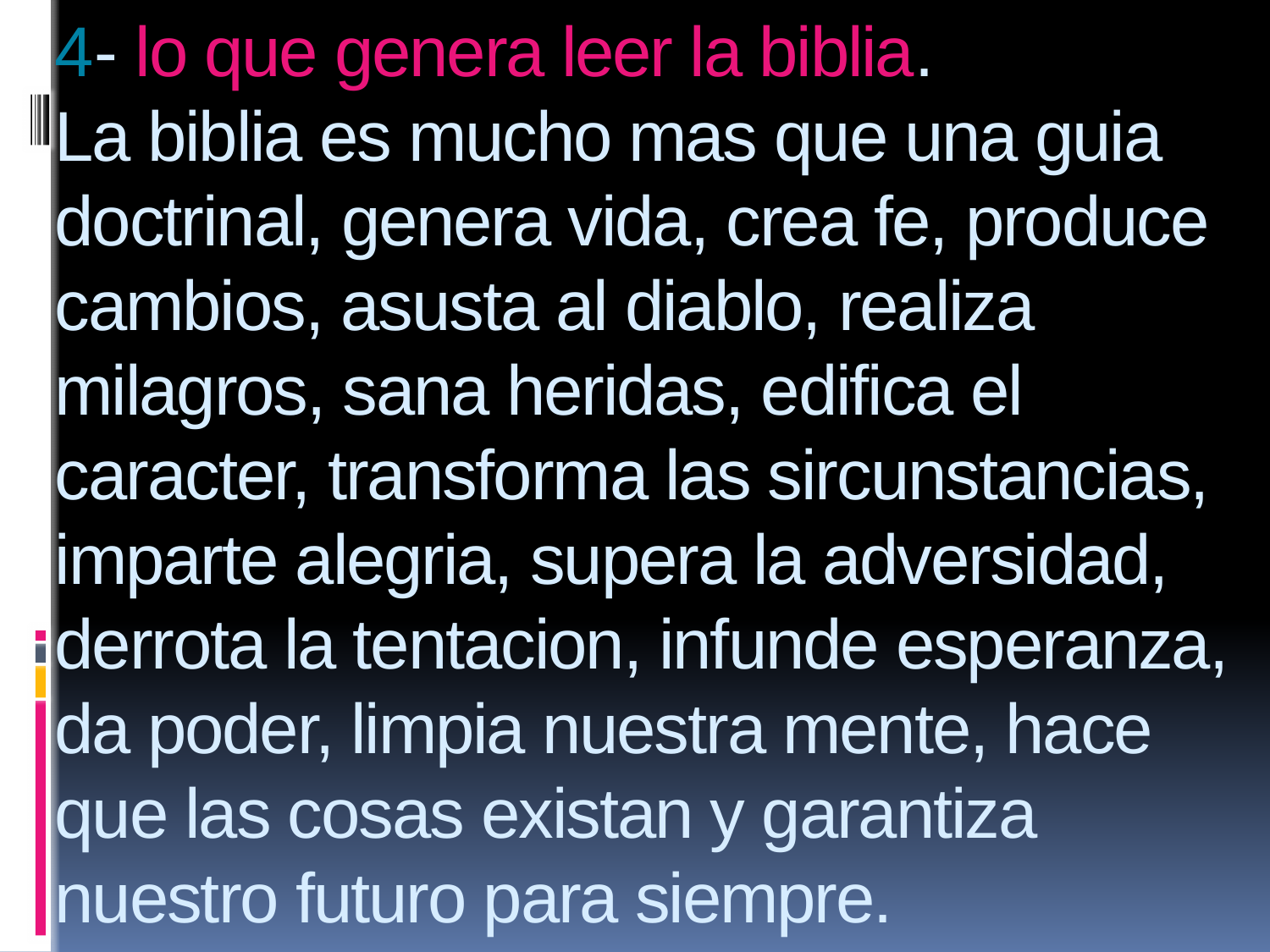

# 4- lo que genera leer la biblia. La biblia es mucho mas que una guia doctrinal, genera vida, crea fe, produce cambios, asusta al diablo, realiza milagros, sana heridas, edifica el caracter, transforma las sircunstancias, imparte alegria, supera la adversidad, derrota la tentacion, infunde esperanza, da poder, limpia nuestra mente, hace que las cosas existan y garantiza nuestro futuro para siempre.